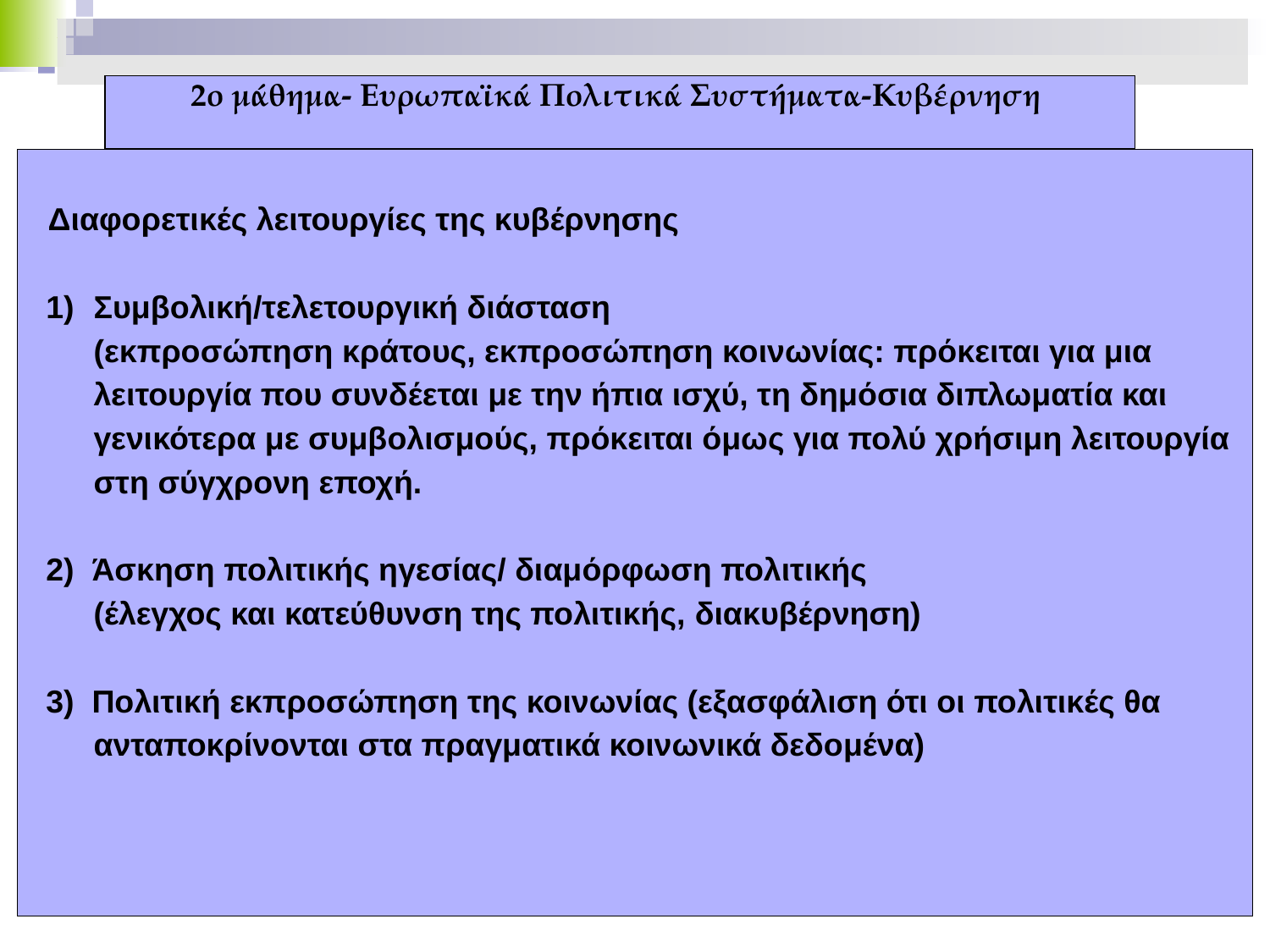

2ο μάθημα- Ευρωπαϊκά Πολιτικά Συστήματα-Κυβέρνηση

  Διαφορετικές λειτουργίες της κυβέρνησης

Συμβολική/τελετουργική διάσταση
(εκπροσώπηση κράτους, εκπροσώπηση κοινωνίας: πρόκειται για μια λειτουργία που συνδέεται με την ήπια ισχύ, τη δημόσια διπλωματία και γενικότερα με συμβολισμούς, πρόκειται όμως για πολύ χρήσιμη λειτουργία στη σύγχρονη εποχή.

2)  Άσκηση πολιτικής ηγεσίας/ διαμόρφωση πολιτικής
(έλεγχος και κατεύθυνση της πολιτικής, διακυβέρνηση)

3)  Πολιτική εκπροσώπηση της κοινωνίας (εξασφάλιση ότι οι πολιτικές θα ανταποκρίνονται στα πραγματικά κοινωνικά δεδομένα)